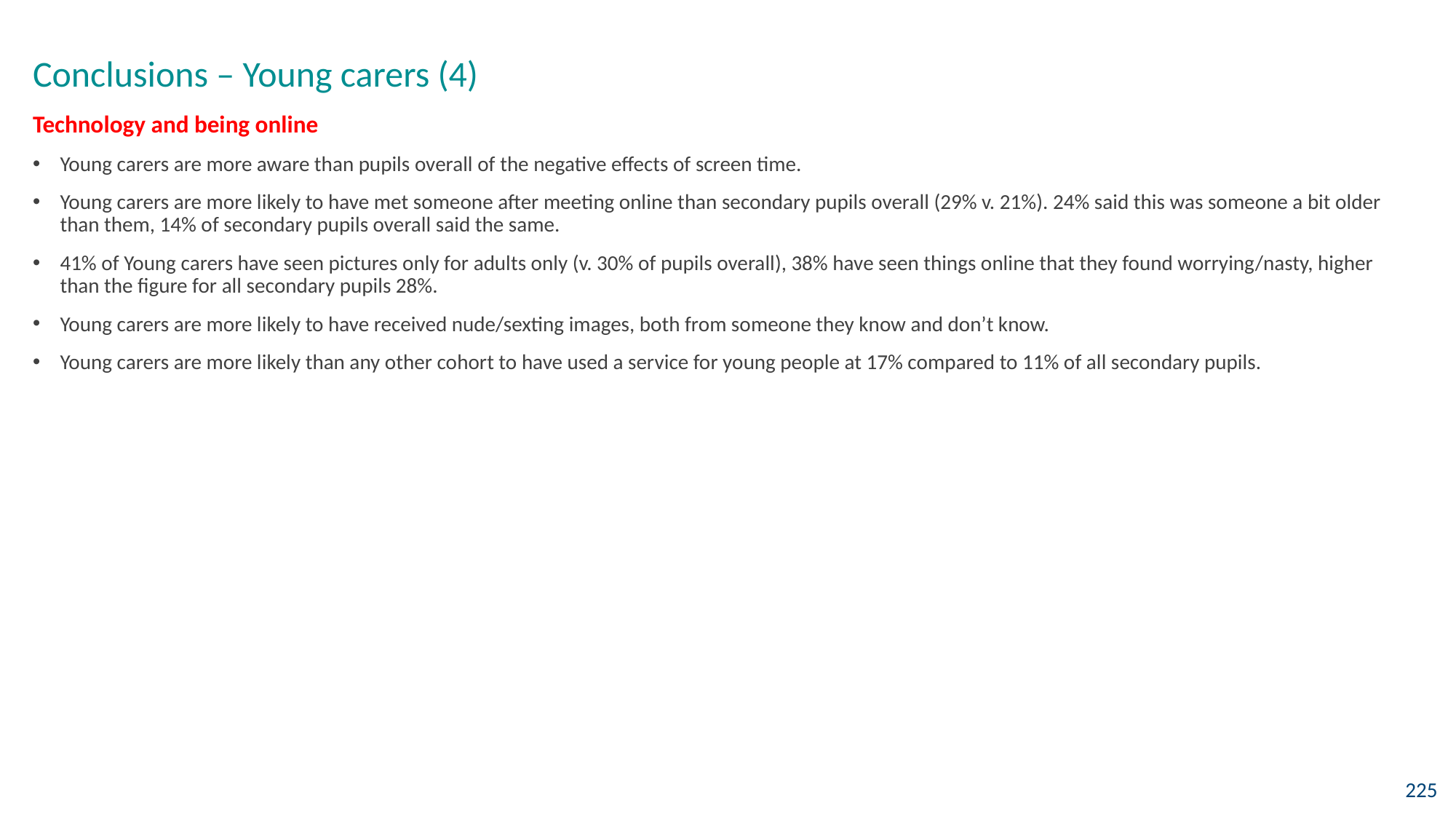

# Conclusions – Young carers (4)
Technology and being online
Young carers are more aware than pupils overall of the negative effects of screen time.
Young carers are more likely to have met someone after meeting online than secondary pupils overall (29% v. 21%). 24% said this was someone a bit older than them, 14% of secondary pupils overall said the same.
41% of Young carers have seen pictures only for adults only (v. 30% of pupils overall), 38% have seen things online that they found worrying/nasty, higher than the figure for all secondary pupils 28%.
Young carers are more likely to have received nude/sexting images, both from someone they know and don’t know.
Young carers are more likely than any other cohort to have used a service for young people at 17% compared to 11% of all secondary pupils.